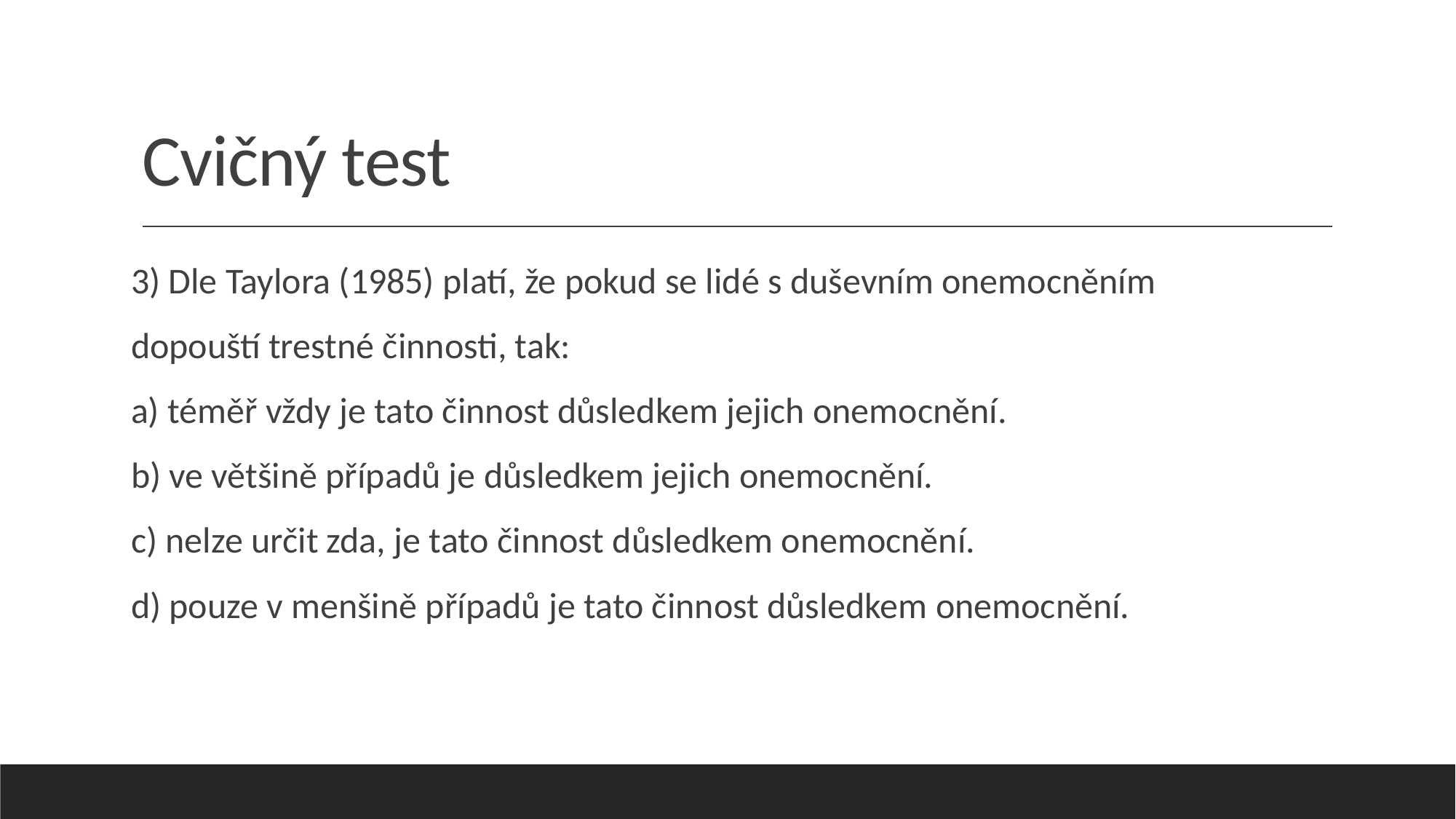

# Cvičný test
3) Dle Taylora (1985) platí, že pokud se lidé s duševním onemocněním
dopouští trestné činnosti, tak:
a) téměř vždy je tato činnost důsledkem jejich onemocnění.
b) ve většině případů je důsledkem jejich onemocnění.
c) nelze určit zda, je tato činnost důsledkem onemocnění.
d) pouze v menšině případů je tato činnost důsledkem onemocnění.